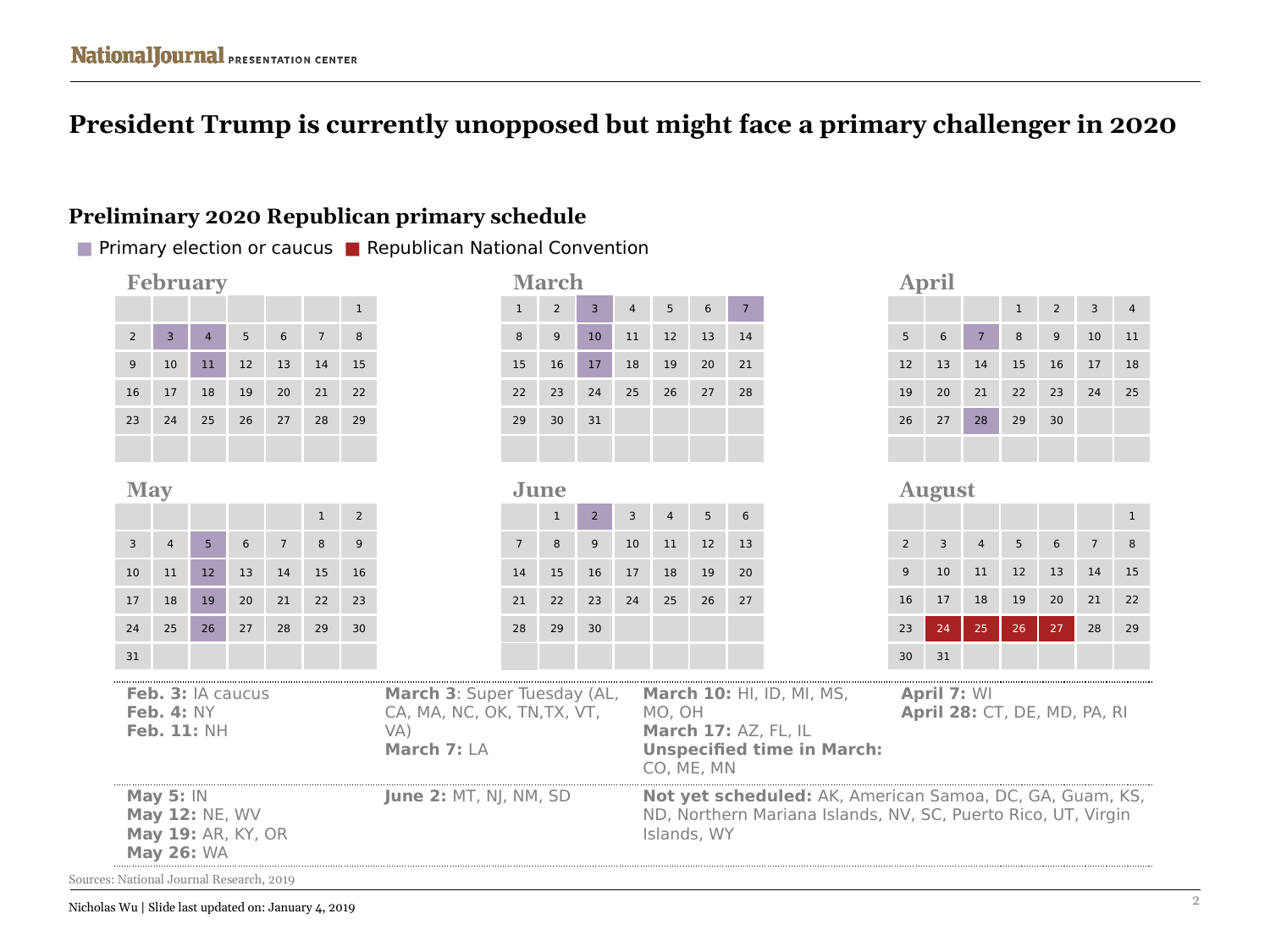

# President Trump is currently unopposed but might face a primary challenger in 2020
Preliminary 2020 Republican primary schedule
■ Primary election or caucus  ■ Republican National Convention
February
March
April
|  |  |  |  |  |  | 1 |
| --- | --- | --- | --- | --- | --- | --- |
| 2 | 3 | 4 | 5 | 6 | 7 | 8 |
| 9 | 10 | 11 | 12 | 13 | 14 | 15 |
| 16 | 17 | 18 | 19 | 20 | 21 | 22 |
| 23 | 24 | 25 | 26 | 27 | 28 | 29 |
|  |  |  |  |  |  |  |
| 1 | 2 | 3 | 4 | 5 | 6 | 7 |
| --- | --- | --- | --- | --- | --- | --- |
| 8 | 9 | 10 | 11 | 12 | 13 | 14 |
| 15 | 16 | 17 | 18 | 19 | 20 | 21 |
| 22 | 23 | 24 | 25 | 26 | 27 | 28 |
| 29 | 30 | 31 |  |  |  |  |
|  |  |  |  |  |  |  |
|  |  |  | 1 | 2 | 3 | 4 |
| --- | --- | --- | --- | --- | --- | --- |
| 5 | 6 | 7 | 8 | 9 | 10 | 11 |
| 12 | 13 | 14 | 15 | 16 | 17 | 18 |
| 19 | 20 | 21 | 22 | 23 | 24 | 25 |
| 26 | 27 | 28 | 29 | 30 |  |  |
|  |  |  |  |  |  |  |
May
June
August
|  |  |  |  |  | 1 | 2 |
| --- | --- | --- | --- | --- | --- | --- |
| 3 | 4 | 5 | 6 | 7 | 8 | 9 |
| 10 | 11 | 12 | 13 | 14 | 15 | 16 |
| 17 | 18 | 19 | 20 | 21 | 22 | 23 |
| 24 | 25 | 26 | 27 | 28 | 29 | 30 |
| 31 |  |  |  |  |  |  |
|  | 1 | 2 | 3 | 4 | 5 | 6 |
| --- | --- | --- | --- | --- | --- | --- |
| 7 | 8 | 9 | 10 | 11 | 12 | 13 |
| 14 | 15 | 16 | 17 | 18 | 19 | 20 |
| 21 | 22 | 23 | 24 | 25 | 26 | 27 |
| 28 | 29 | 30 |  |  |  |  |
|  |  |  |  |  |  |  |
|  |  |  |  |  |  | 1 |
| --- | --- | --- | --- | --- | --- | --- |
| 2 | 3 | 4 | 5 | 6 | 7 | 8 |
| 9 | 10 | 11 | 12 | 13 | 14 | 15 |
| 16 | 17 | 18 | 19 | 20 | 21 | 22 |
| 23 | 24 | 25 | 26 | 27 | 28 | 29 |
| 30 | 31 |  |  |  |  |  |
| Feb. 3: IA caucus Feb. 4: NY Feb. 11: NH | March 3: Super Tuesday (AL, CA, MA, NC, OK, TN,TX, VT, VA) March 7: LA | March 10: HI, ID, MI, MS, MO, OH March 17: AZ, FL, IL Unspecified time in March: CO, ME, MN | April 7: WI April 28: CT, DE, MD, PA, RI |  |
| --- | --- | --- | --- | --- |
| May 5: IN May 12: NE, WV May 19: AR, KY, OR May 26: WA | June 2: MT, NJ, NM, SD | Not yet scheduled: AK, American Samoa, DC, GA, Guam, KS, ND, Northern Mariana Islands, NV, SC, Puerto Rico, UT, Virgin Islands, WY |  |  |
Sources: National Journal Research, 2019
2
Nicholas Wu | Slide last updated on: January 4, 2019